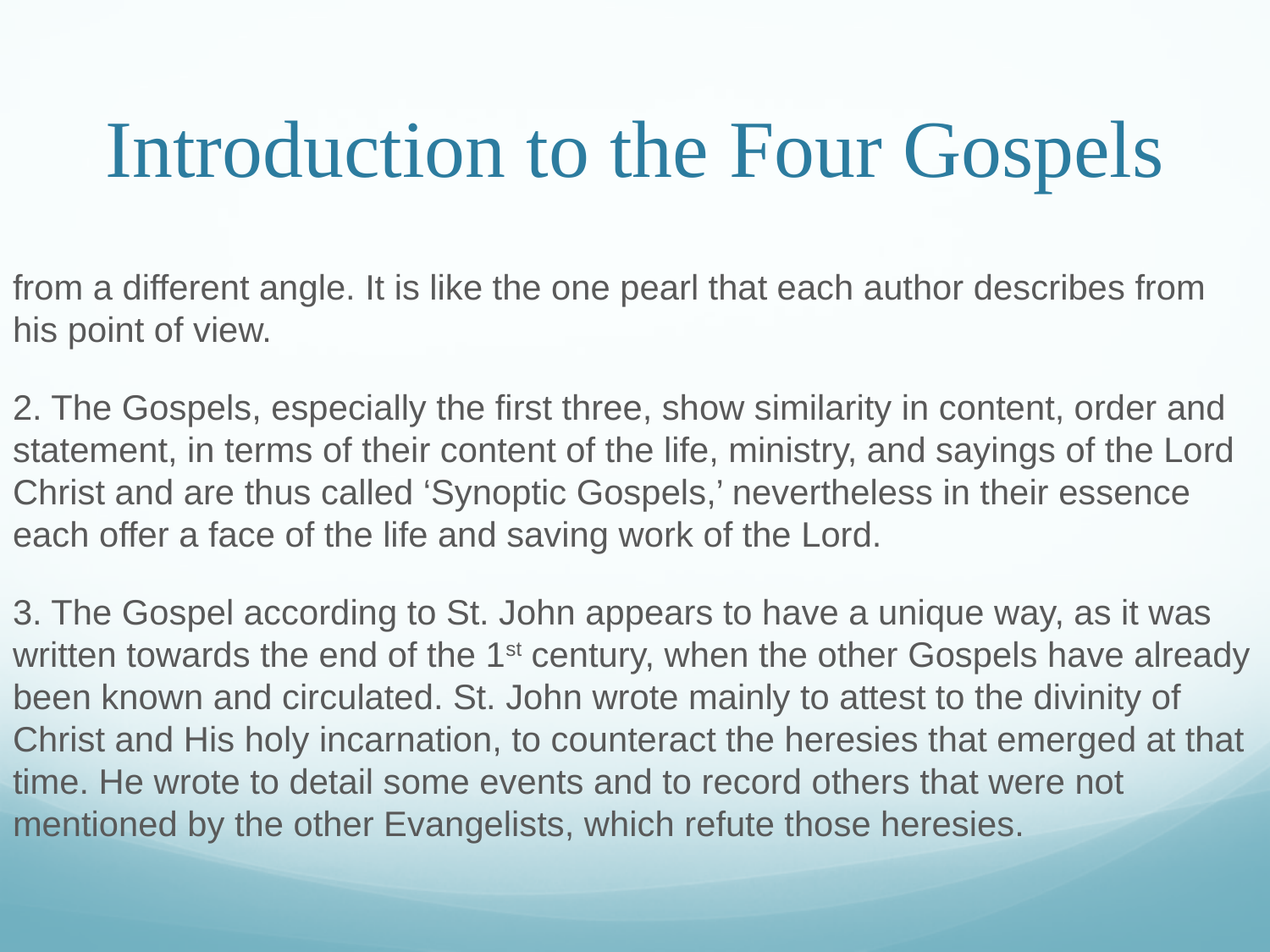

# Introduction to the Four Gospels
from a different angle. It is like the one pearl that each author describes from his point of view.
2. The Gospels, especially the first three, show similarity in content, order and statement, in terms of their content of the life, ministry, and sayings of the Lord Christ and are thus called ‘Synoptic Gospels,’ nevertheless in their essence each offer a face of the life and saving work of the Lord.
3. The Gospel according to St. John appears to have a unique way, as it was written towards the end of the 1st century, when the other Gospels have already been known and circulated. St. John wrote mainly to attest to the divinity of Christ and His holy incarnation, to counteract the heresies that emerged at that time. He wrote to detail some events and to record others that were not mentioned by the other Evangelists, which refute those heresies.